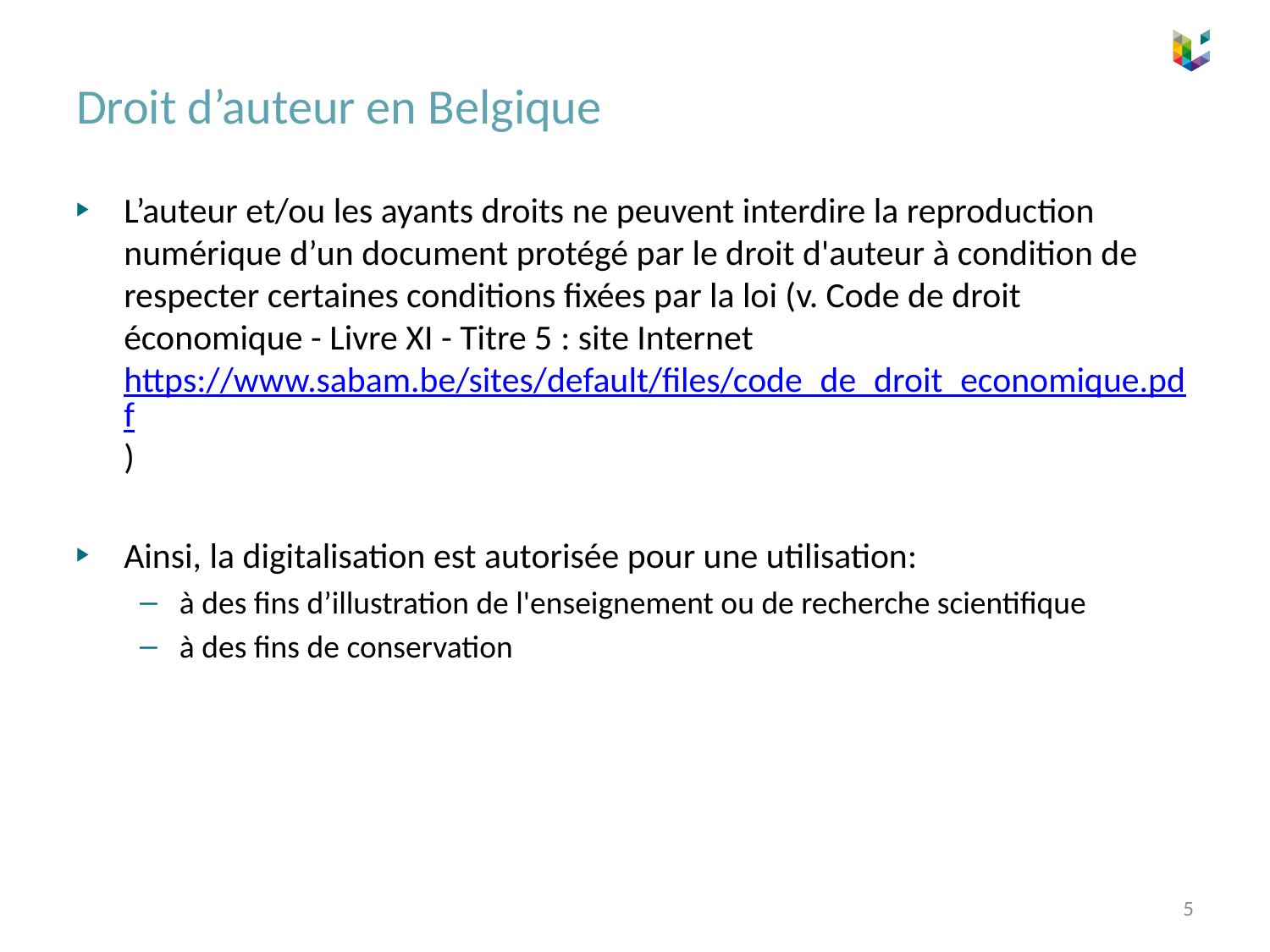

# Droit d’auteur en Belgique
L’auteur et/ou les ayants droits ne peuvent interdire la reproduction numérique d’un document protégé par le droit d'auteur à condition de respecter certaines conditions fixées par la loi (v. Code de droit économique - Livre XI - Titre 5 : site Internet https://www.sabam.be/sites/default/files/code_de_droit_economique.pdf)

Ainsi, la digitalisation est autorisée pour une utilisation:
à des fins d’illustration de l'enseignement ou de recherche scientifique
à des fins de conservation

5